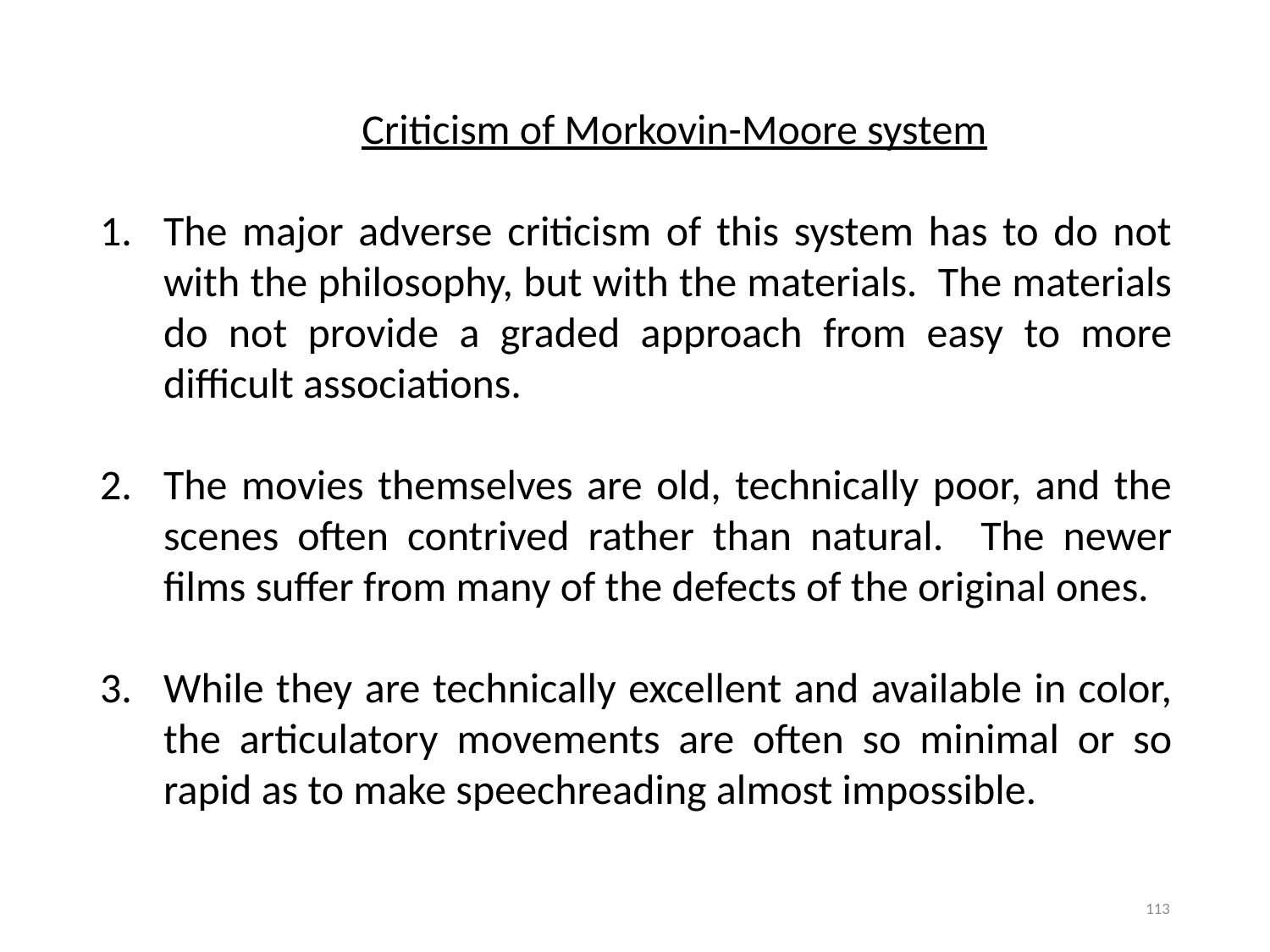

Criticism of Morkovin-Moore system

The major adverse criticism of this system has to do not with the philosophy, but with the materials.  The materials do not provide a graded approach from easy to more difficult associations.

The movies themselves are old, technically poor, and the scenes often contrived rather than natural.  The newer films suffer from many of the defects of the original ones.

While they are technically excellent and available in color, the articulatory movements are often so minimal or so rapid as to make speechreading almost impossible.
113